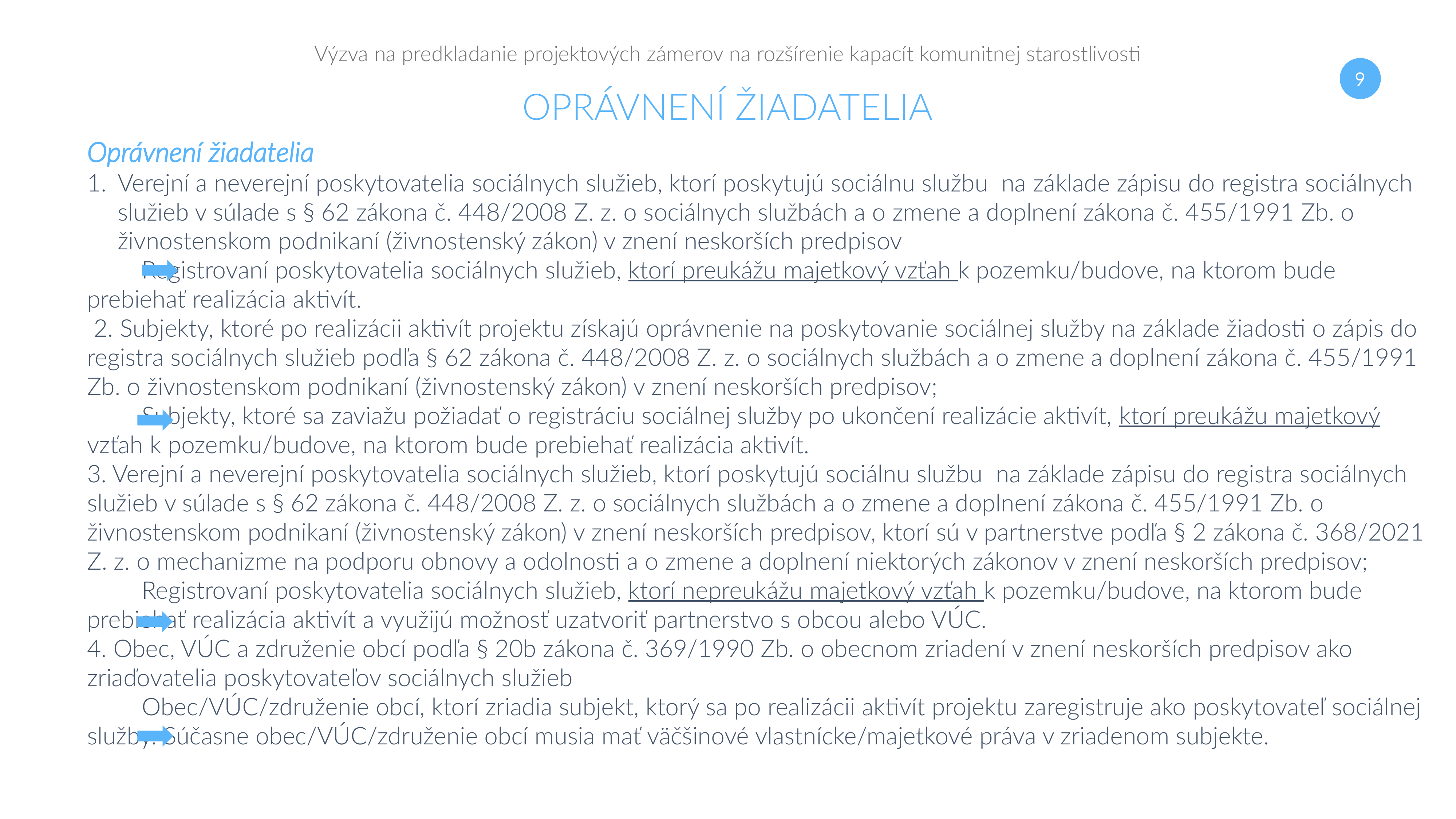

Výzva na predkladanie projektových zámerov na rozšírenie kapacít komunitnej starostlivosti

OPRÁVNENÍ ŽIADATELIA
Oprávnení žiadatelia
Verejní a neverejní poskytovatelia sociálnych služieb, ktorí poskytujú sociálnu službu  na základe zápisu do registra sociálnych služieb v súlade s § 62 zákona č. 448/2008 Z. z. o sociálnych službách a o zmene a doplnení zákona č. 455/1991 Zb. o živnostenskom podnikaní (živnostenský zákon) v znení neskorších predpisov
	Registrovaní poskytovatelia sociálnych služieb, ktorí preukážu majetkový vzťah k pozemku/budove, na ktorom bude prebiehať realizácia aktivít.
 2. Subjekty, ktoré po realizácii aktivít projektu získajú oprávnenie na poskytovanie sociálnej služby na základe žiadosti o zápis do registra sociálnych služieb podľa § 62 zákona č. 448/2008 Z. z. o sociálnych službách a o zmene a doplnení zákona č. 455/1991 Zb. o živnostenskom podnikaní (živnostenský zákon) v znení neskorších predpisov;
	Subjekty, ktoré sa zaviažu požiadať o registráciu sociálnej služby po ukončení realizácie aktivít, ktorí preukážu majetkový vzťah k pozemku/budove, na ktorom bude prebiehať realizácia aktivít.
3. Verejní a neverejní poskytovatelia sociálnych služieb, ktorí poskytujú sociálnu službu  na základe zápisu do registra sociálnych služieb v súlade s § 62 zákona č. 448/2008 Z. z. o sociálnych službách a o zmene a doplnení zákona č. 455/1991 Zb. o živnostenskom podnikaní (živnostenský zákon) v znení neskorších predpisov, ktorí sú v partnerstve podľa § 2 zákona č. 368/2021 Z. z. o mechanizme na podporu obnovy a odolnosti a o zmene a doplnení niektorých zákonov v znení neskorších predpisov;
	Registrovaní poskytovatelia sociálnych služieb, ktorí nepreukážu majetkový vzťah k pozemku/budove, na ktorom bude prebiehať realizácia aktivít a využijú možnosť uzatvoriť partnerstvo s obcou alebo VÚC.
4. Obec, VÚC a združenie obcí podľa § 20b zákona č. 369/1990 Zb. o obecnom zriadení v znení neskorších predpisov ako zriaďovatelia poskytovateľov sociálnych služieb
	Obec/VÚC/združenie obcí, ktorí zriadia subjekt, ktorý sa po realizácii aktivít projektu zaregistruje ako poskytovateľ sociálnej služby. Súčasne obec/VÚC/združenie obcí musia mať väčšinové vlastnícke/majetkové práva v zriadenom subjekte.